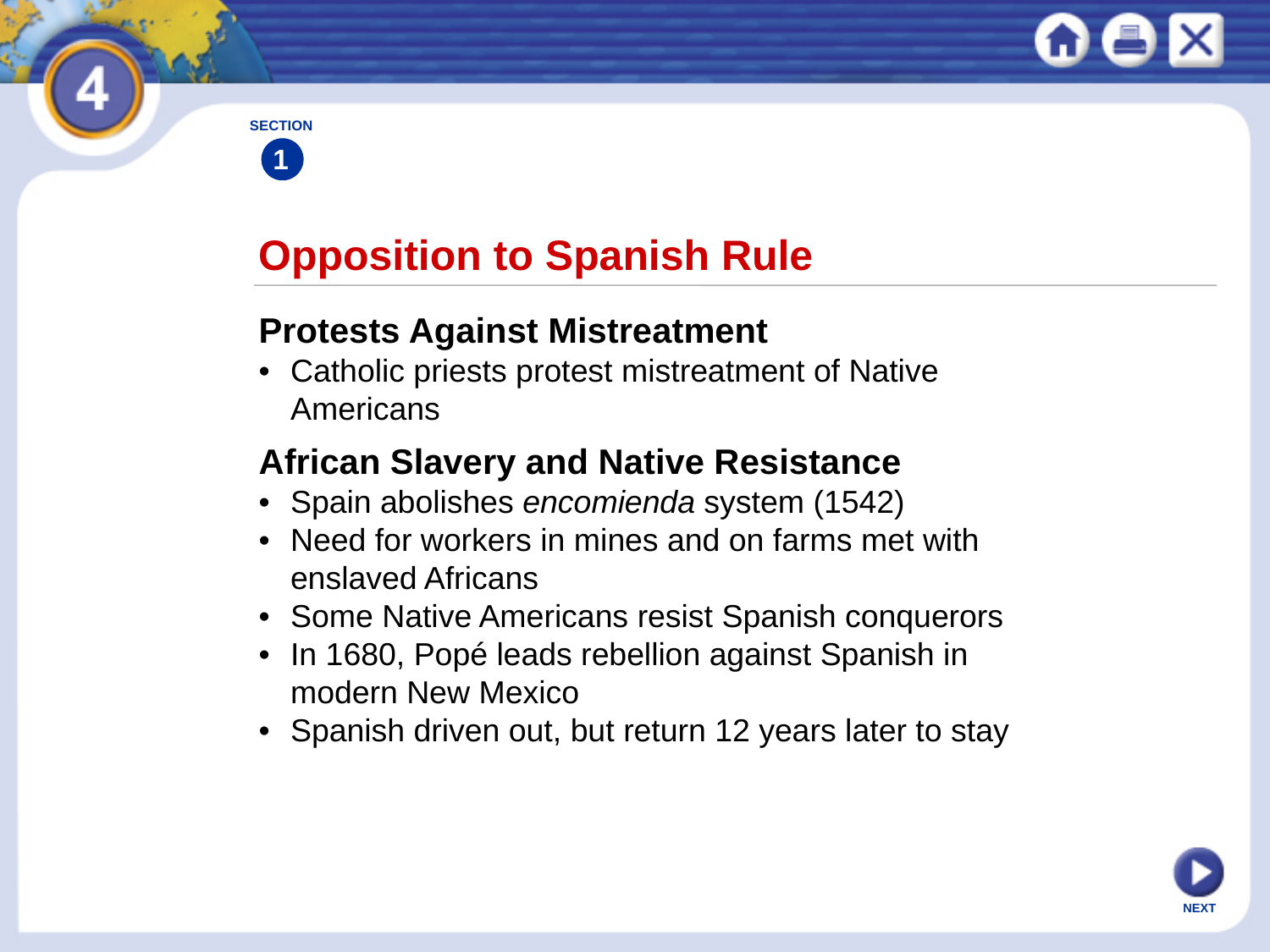

SECTION
1

Opposition to Spanish Rule

Protests Against Mistreatment
•	Catholic priests protest mistreatment of Native
	Americans
African Slavery and Native Resistance
•	Spain abolishes encomienda system (1542)
•	Need for workers in mines and on farms met with
	enslaved Africans
•	Some Native Americans resist Spanish conquerors
•	In 1680, Popé leads rebellion against Spanish in
	modern New Mexico
•	Spanish driven out, but return 12 years later to stay

NEXT